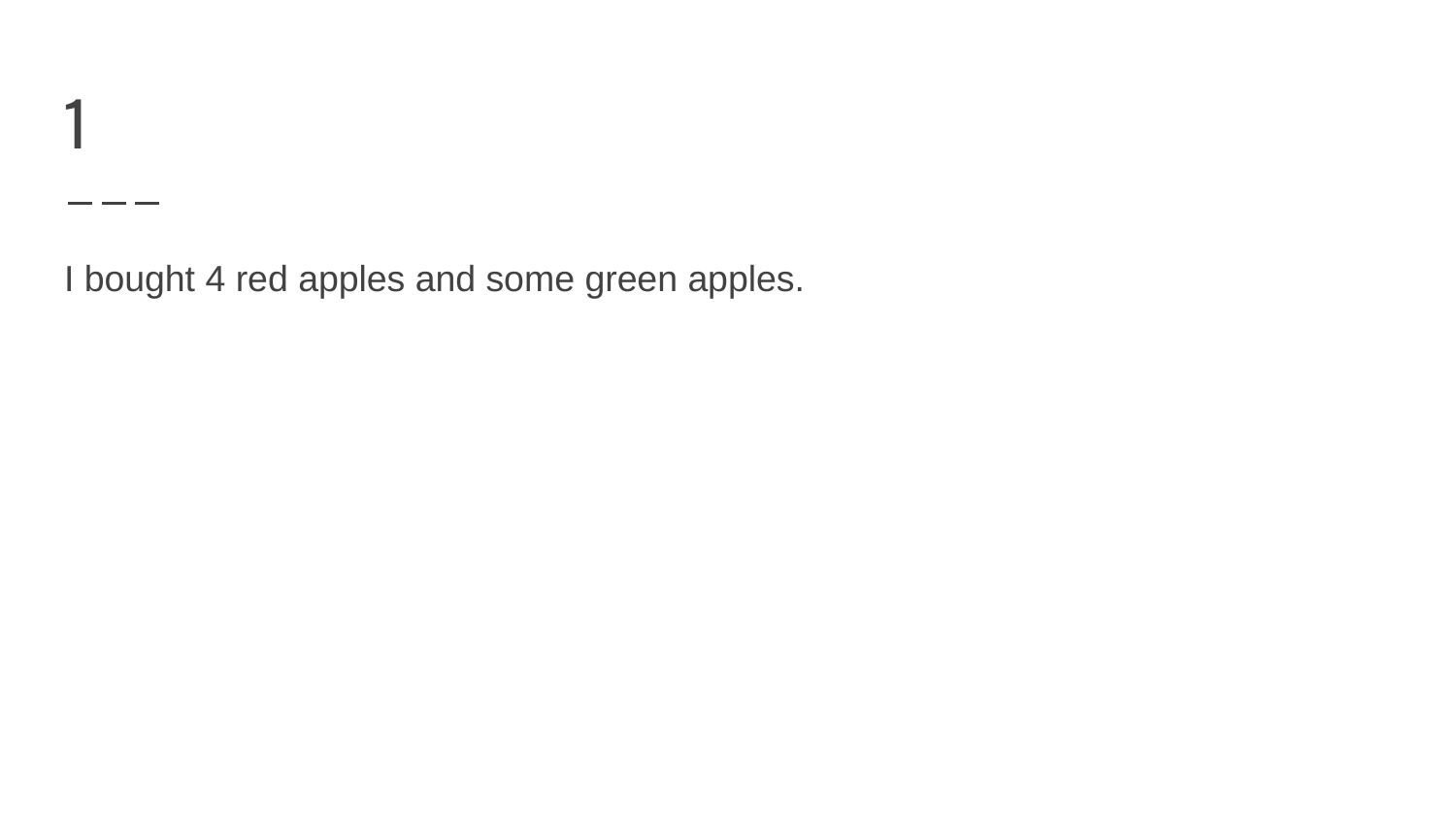

# 1
I bought 4 red apples and some green apples.